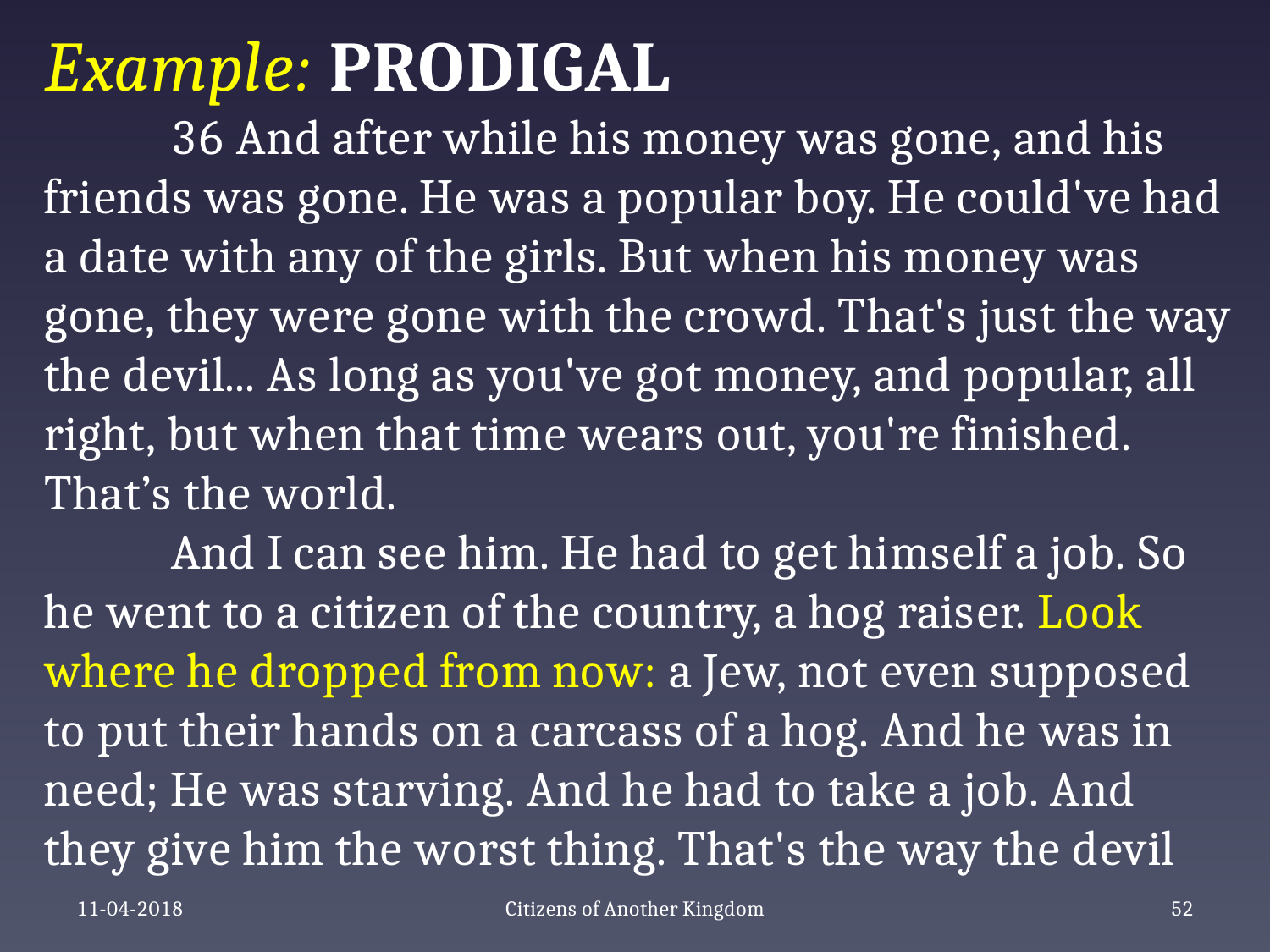

Example: PRODIGAL
	36 And after while his money was gone, and his friends was gone. He was a popular boy. He could've had a date with any of the girls. But when his money was gone, they were gone with the crowd. That's just the way the devil... As long as you've got money, and popular, all right, but when that time wears out, you're finished. That’s the world.
	And I can see him. He had to get himself a job. So he went to a citizen of the country, a hog raiser. Look where he dropped from now: a Jew, not even supposed to put their hands on a carcass of a hog. And he was in need; He was starving. And he had to take a job. And they give him the worst thing. That's the way the devil
11-04-2018
Citizens of Another Kingdom
52